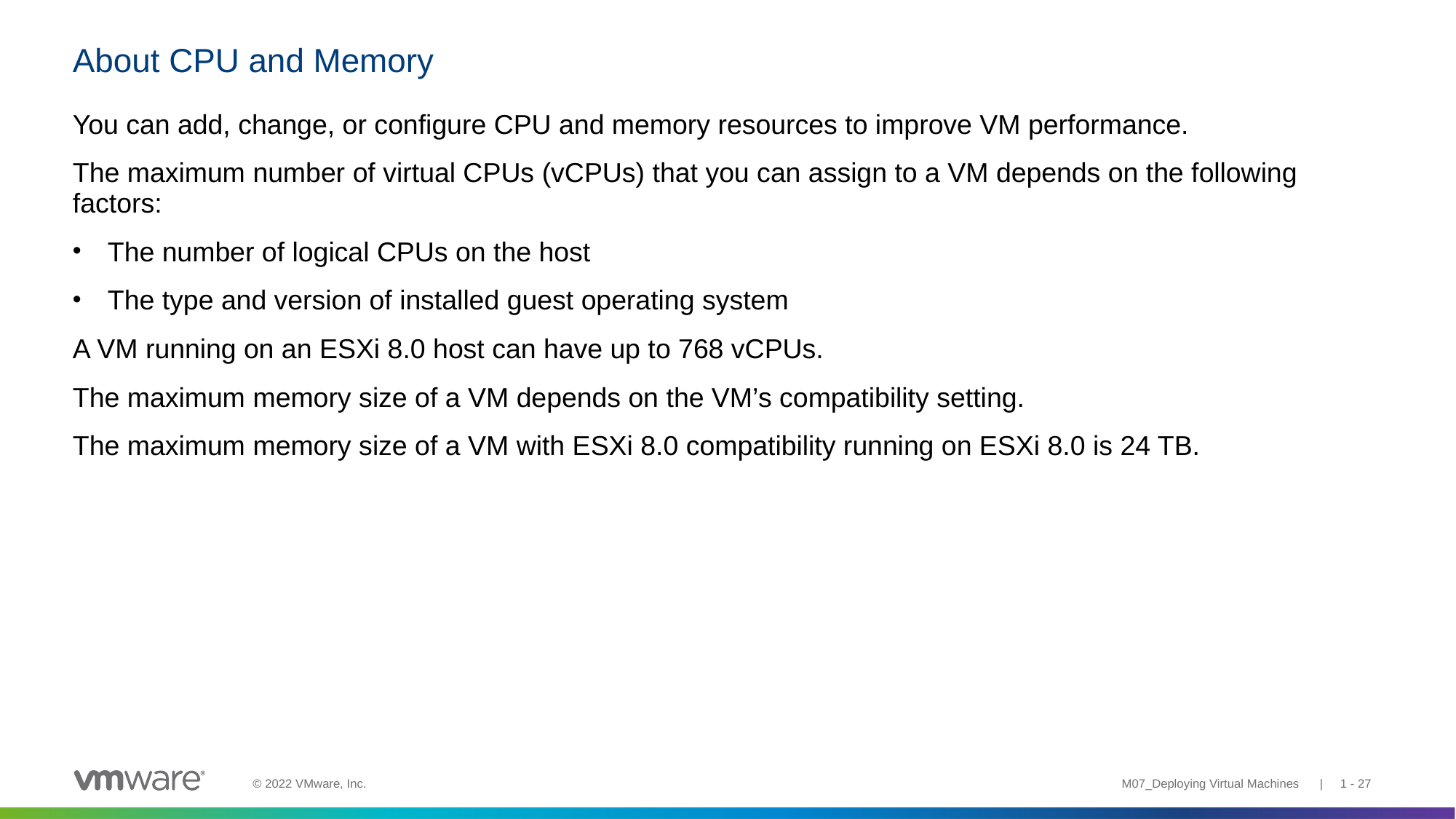

# About CPU and Memory
You can add, change, or configure CPU and memory resources to improve VM performance.
The maximum number of virtual CPUs (vCPUs) that you can assign to a VM depends on the following factors:
The number of logical CPUs on the host
The type and version of installed guest operating system
A VM running on an ESXi 8.0 host can have up to 768 vCPUs.
The maximum memory size of a VM depends on the VM’s compatibility setting.
The maximum memory size of a VM with ESXi 8.0 compatibility running on ESXi 8.0 is 24 TB.
M07_Deploying Virtual Machines      |     1 - 27